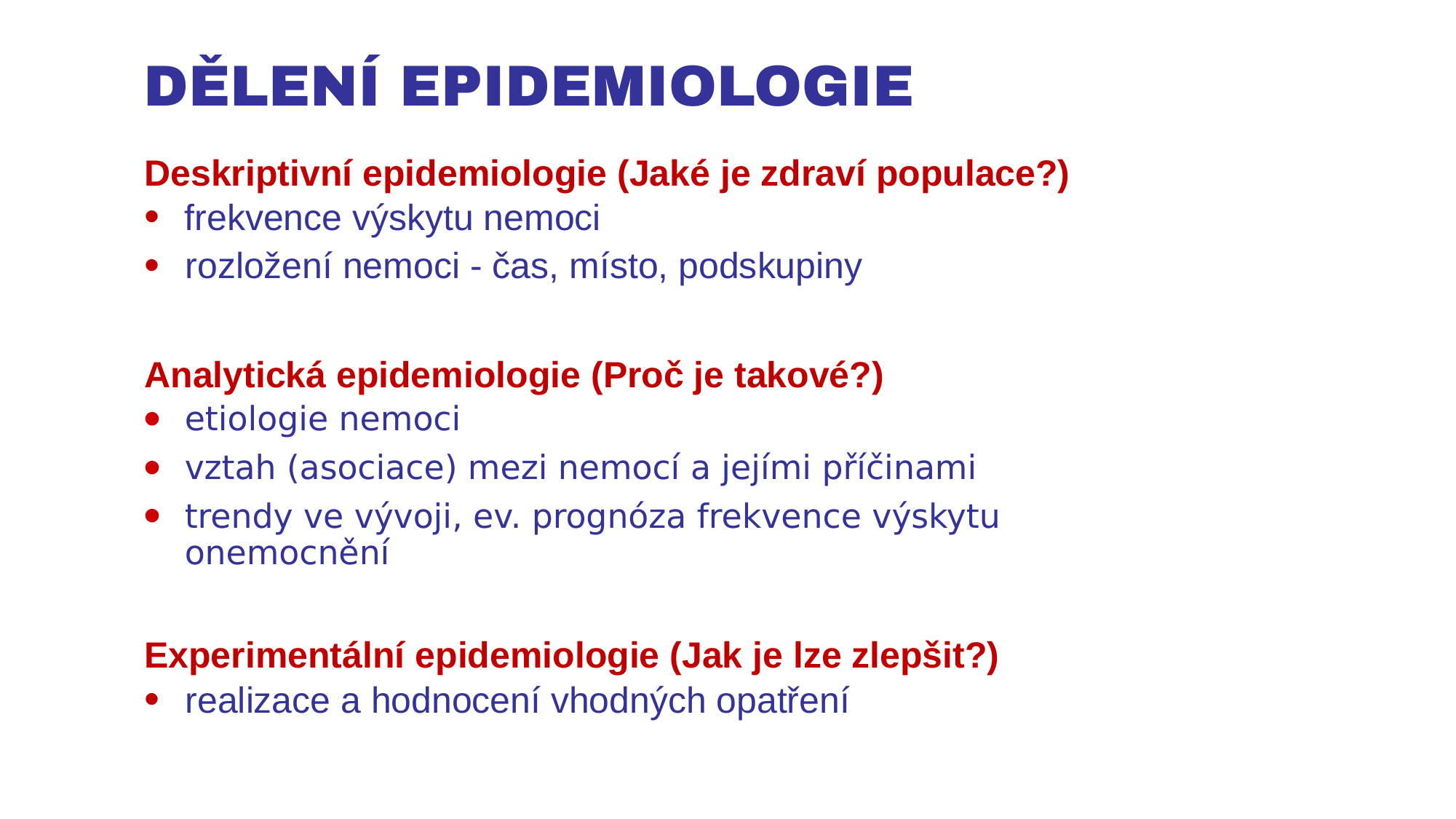

DĚLENÍ EPIDEMIOLOGIE
Deskriptivní epidemiologie (Jaké je zdraví populace?)
frekvence výskytu nemoci
rozložení nemoci - čas, místo, podskupiny

Analytická epidemiologie (Proč je takové?)
etiologie nemoci
vztah (asociace) mezi nemocí a jejími příčinami
trendy ve vývoji, ev. prognóza frekvence výskytu onemocnění

Experimentální epidemiologie (Jak je lze zlepšit?)
realizace a hodnocení vhodných opatření